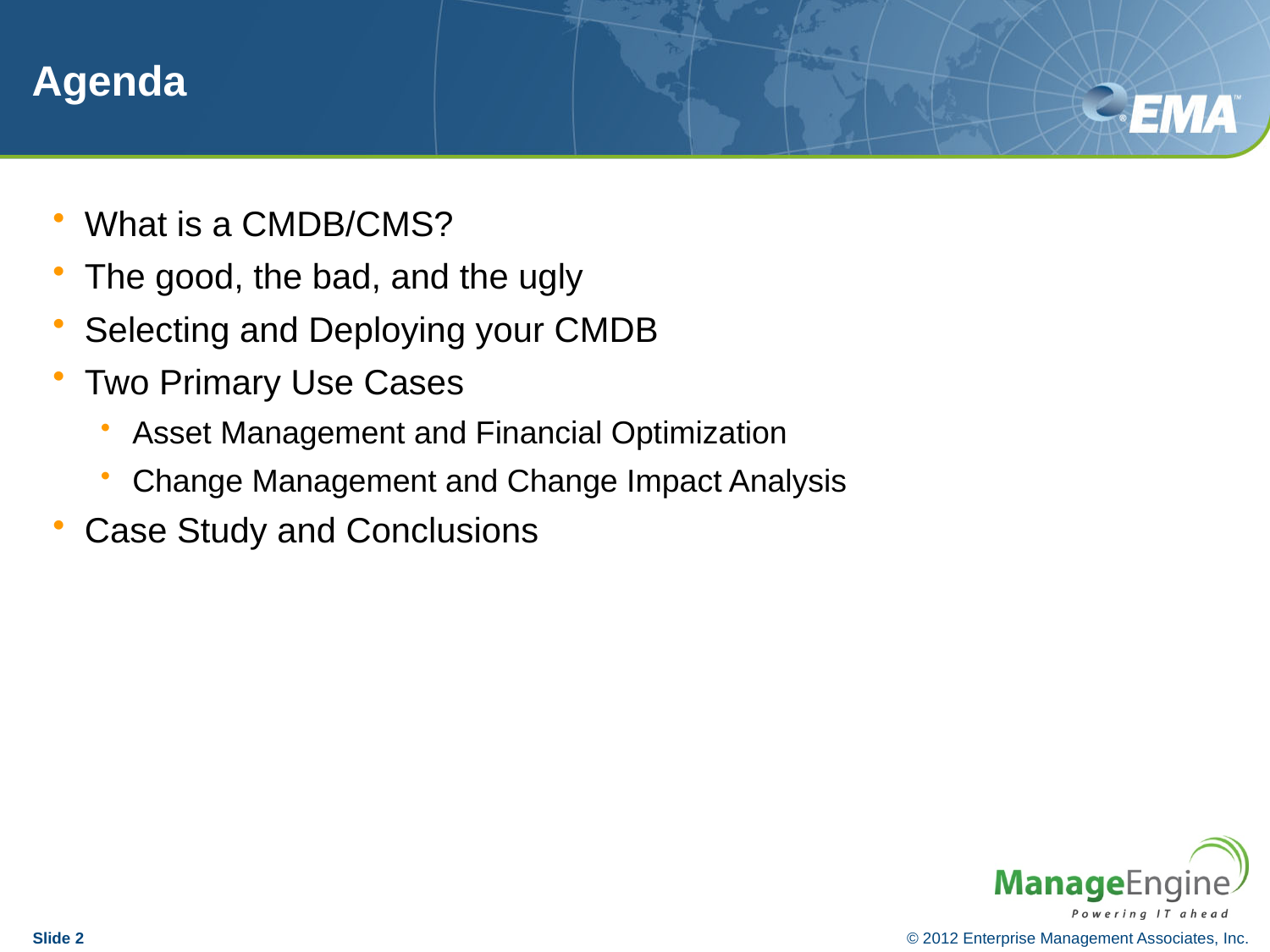

# Agenda
What is a CMDB/CMS?
The good, the bad, and the ugly
Selecting and Deploying your CMDB
Two Primary Use Cases
Asset Management and Financial Optimization
Change Management and Change Impact Analysis
Case Study and Conclusions

Slide 2
© 2012 Enterprise Management Associates, Inc.